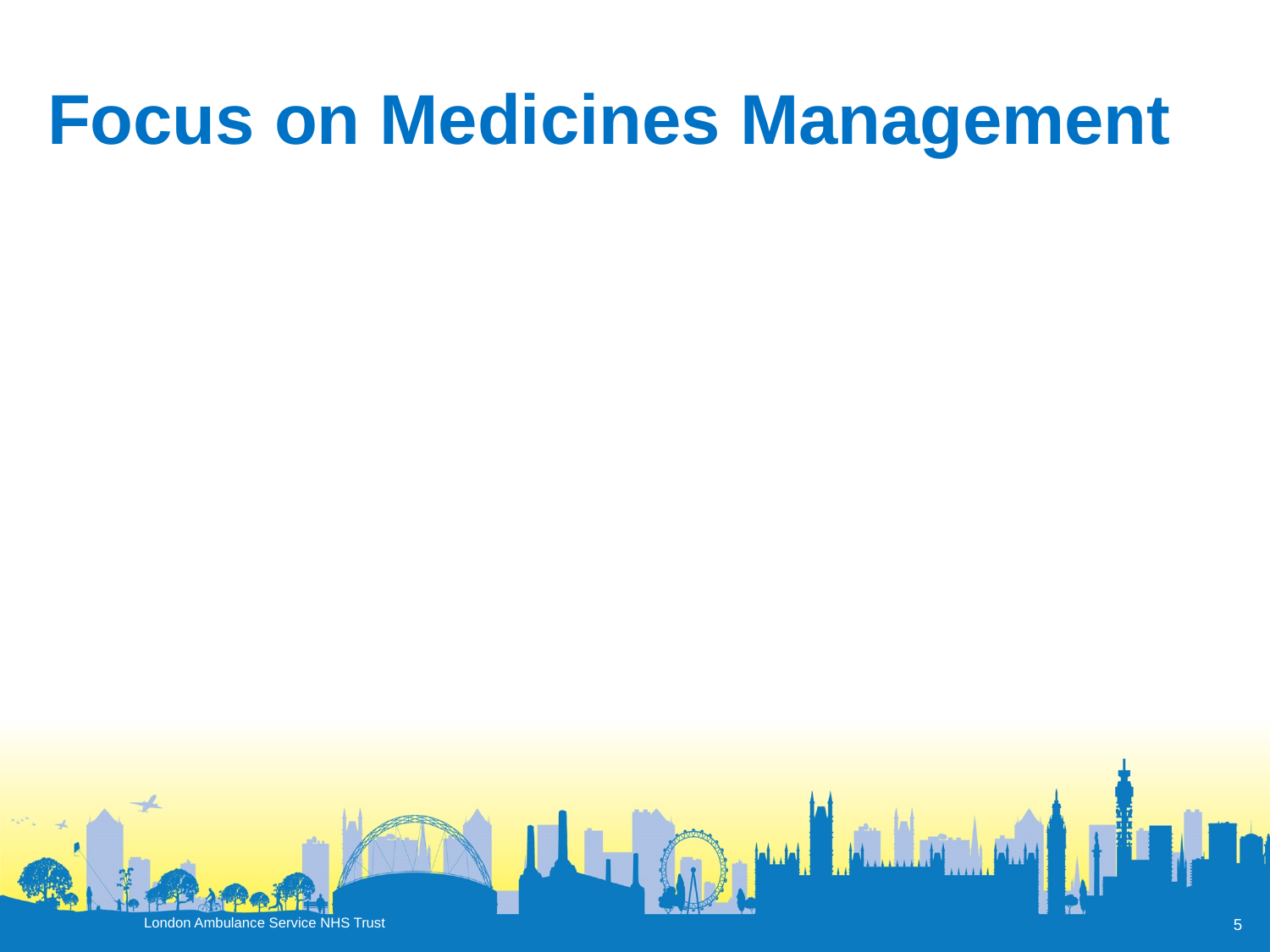

# Focus on Medicines Management

5
London Ambulance Service NHS Trust